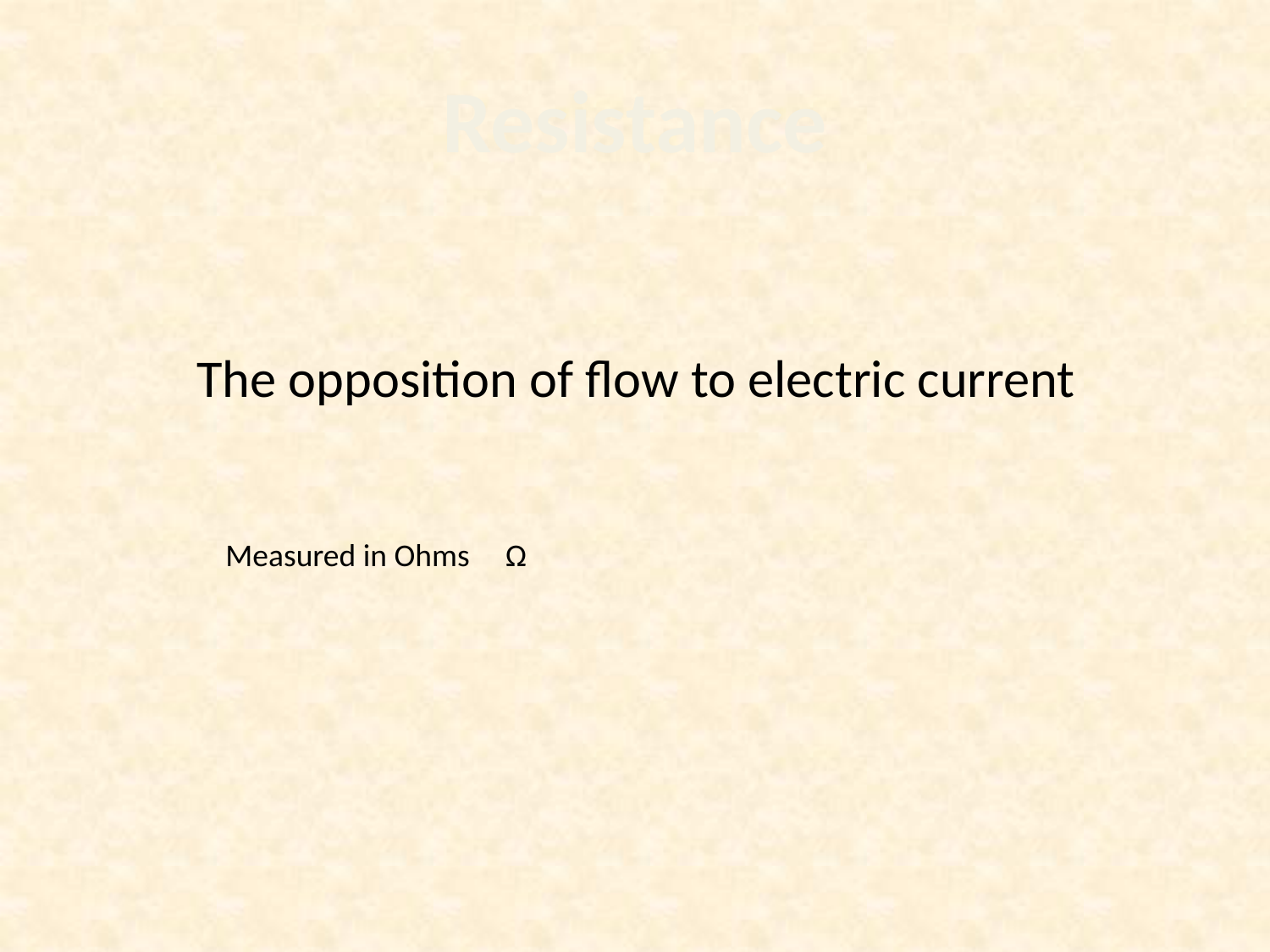

# Resistance
The opposition of flow to electric current
Measured in Ohms     Ω